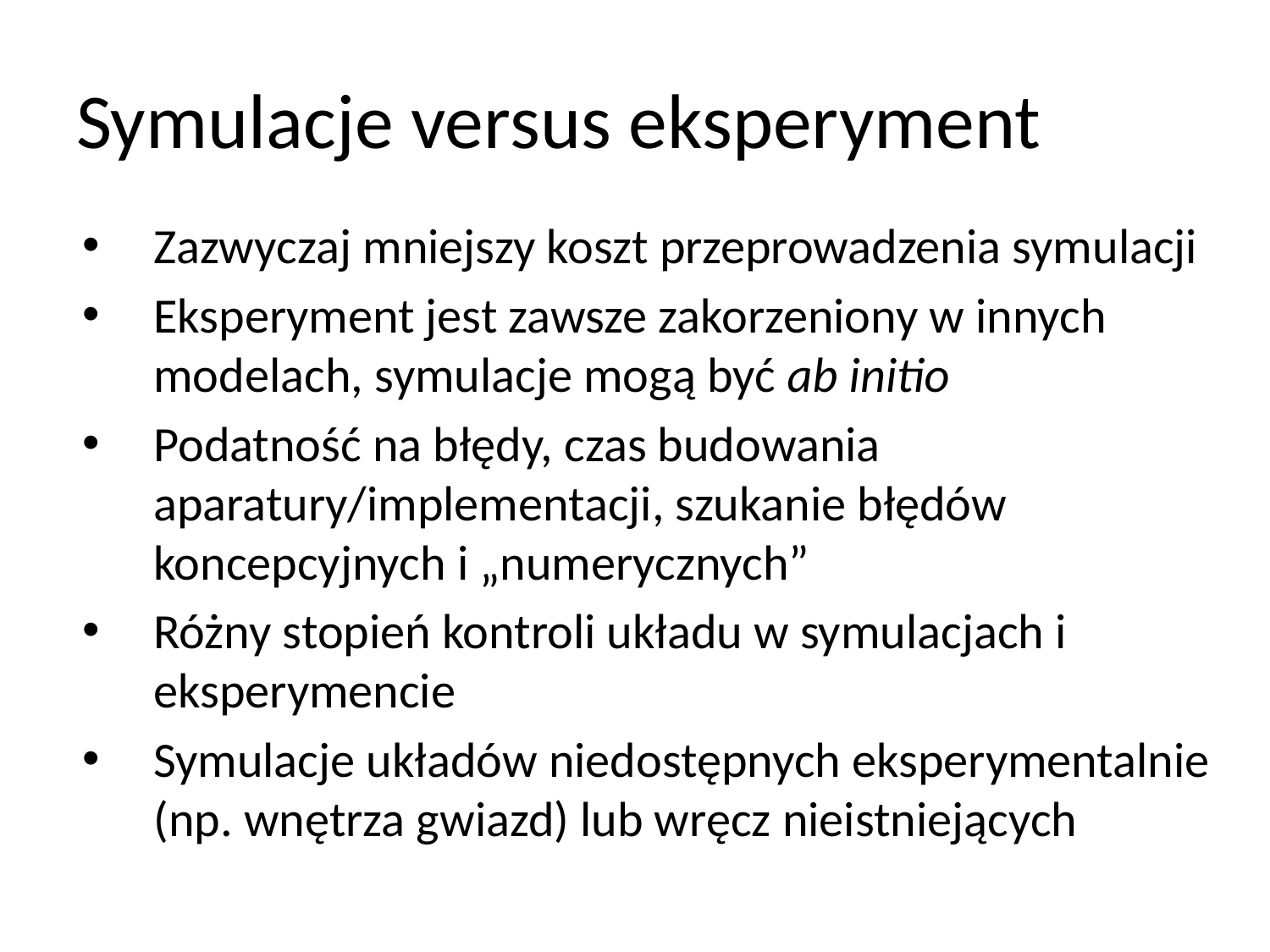

# Symulacje versus eksperyment
Zazwyczaj mniejszy koszt przeprowadzenia symulacji
Eksperyment jest zawsze zakorzeniony w innych modelach, symulacje mogą być ab initio
Podatność na błędy, czas budowania aparatury/implementacji, szukanie błędów koncepcyjnych i „numerycznych”
Różny stopień kontroli układu w symulacjach i eksperymencie
Symulacje układów niedostępnych eksperymentalnie
(np. wnętrza gwiazd) lub wręcz nieistniejących